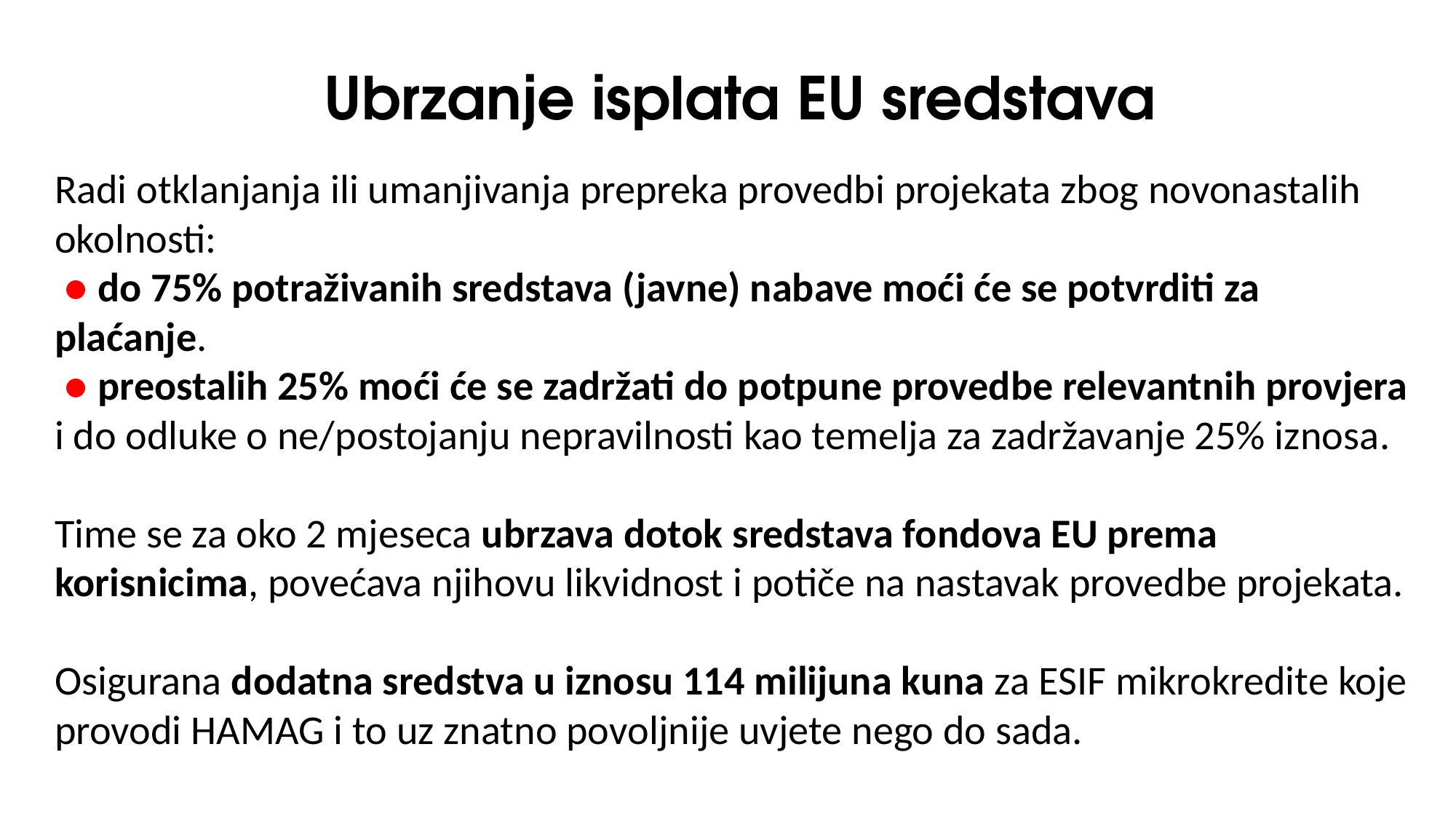

Ubrzanje isplata EU sredstava
# Radi otklanjanja ili umanjivanja prepreka provedbi projekata zbog novonastalih okolnosti: ● do 75% potraživanih sredstava (javne) nabave moći će se potvrditi za plaćanje. ● preostalih 25% moći će se zadržati do potpune provedbe relevantnih provjera i do odluke o ne/postojanju nepravilnosti kao temelja za zadržavanje 25% iznosa. Time se za oko 2 mjeseca ubrzava dotok sredstava fondova EU prema korisnicima, povećava njihovu likvidnost i potiče na nastavak provedbe projekata. Osigurana dodatna sredstva u iznosu 114 milijuna kuna za ESIF mikrokredite koje provodi HAMAG i to uz znatno povoljnije uvjete nego do sada.